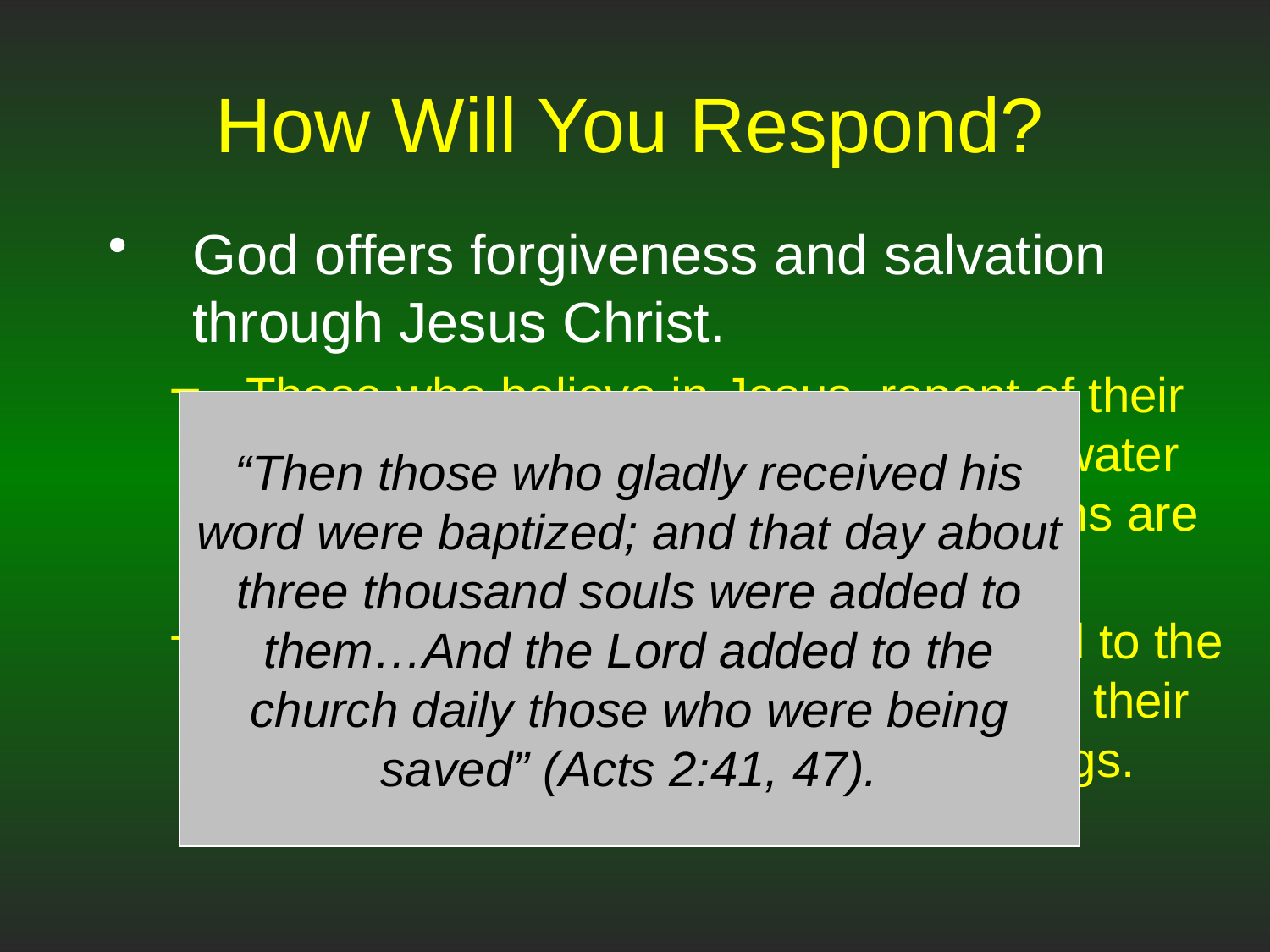

# How Will You Respond?
God offers forgiveness and salvation through Jesus Christ.
Those who believe in Jesus, repent of their sins, and are baptized (immersed) in water into Christ for the remission of their sins are promised salvation!
Those who obey the gospel are added to the Lord’s church and are expected to live their lives faithful to Him and to His teachings.
“Then those who gladly received his word were baptized; and that day about three thousand souls were added to them…And the Lord added to the church daily those who were being saved” (Acts 2:41, 47).